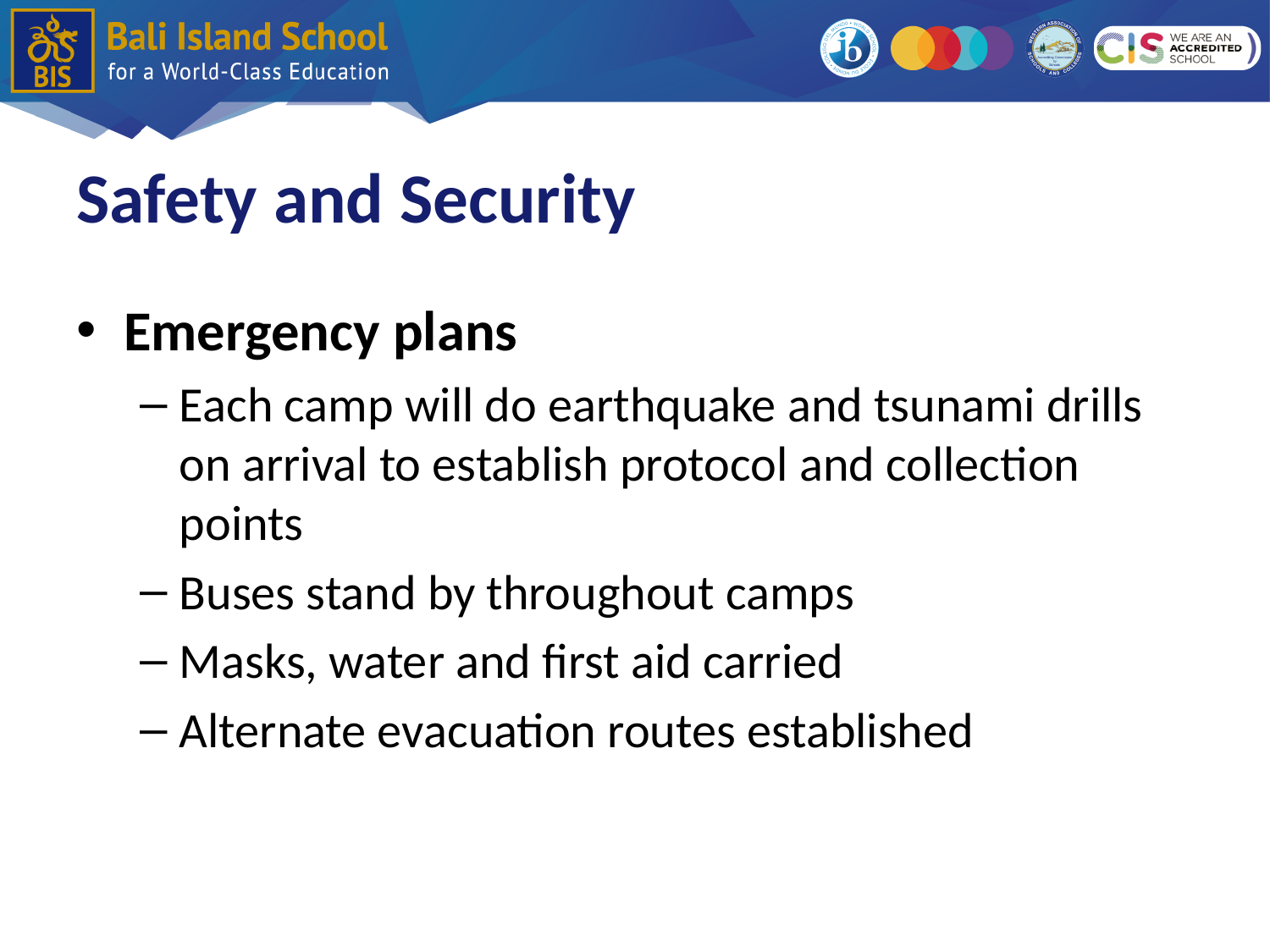

# Safety and Security
Emergency plans
Each camp will do earthquake and tsunami drills on arrival to establish protocol and collection points
Buses stand by throughout camps
Masks, water and first aid carried
Alternate evacuation routes established